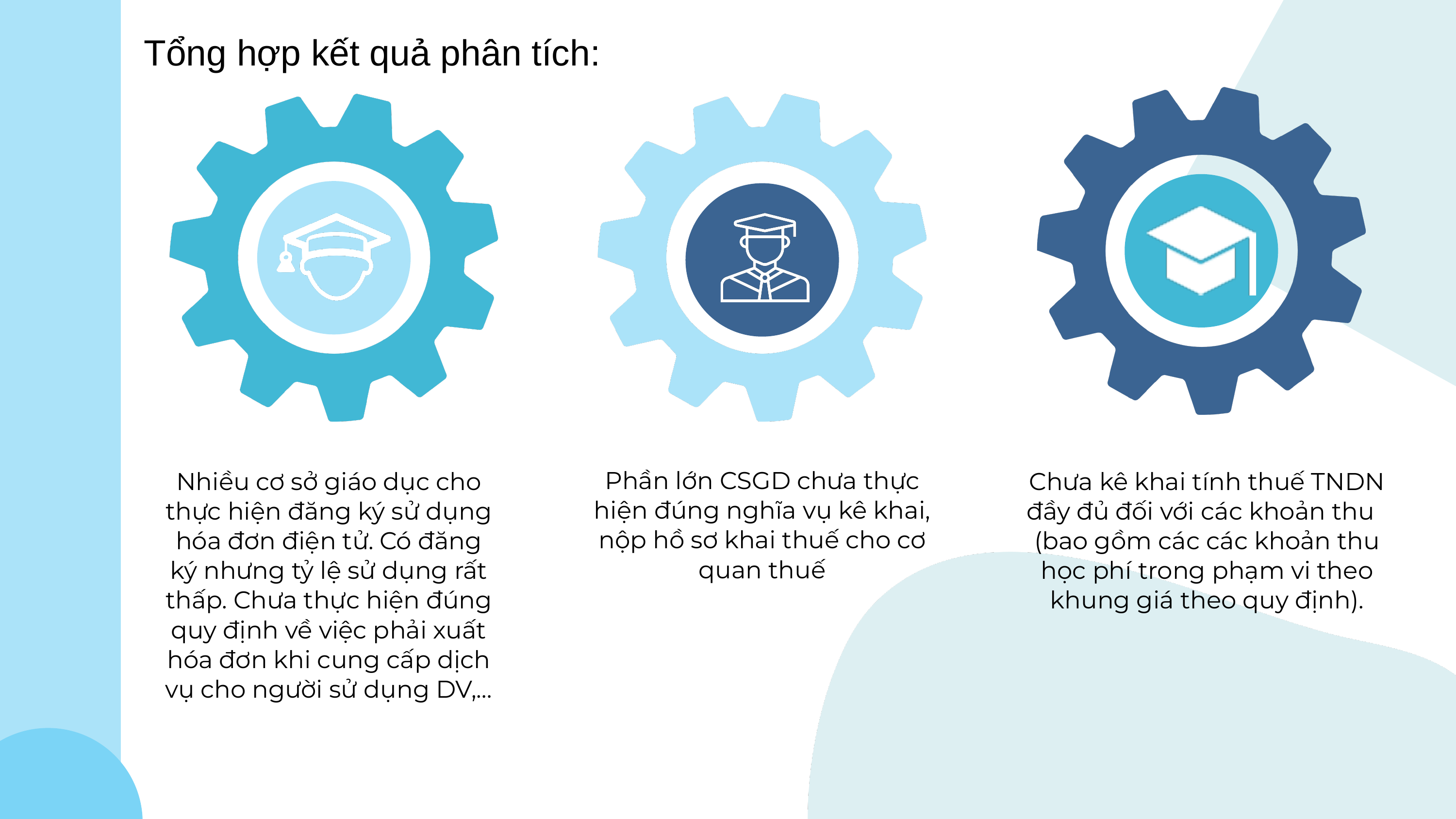

Tổng hợp kết quả phân tích:

Phần lớn CSGD chưa thực hiện đúng nghĩa vụ kê khai, nộp hồ sơ khai thuế cho cơ quan thuế
Nhiều cơ sở giáo dục cho thực hiện đăng ký sử dụng hóa đơn điện tử. Có đăng ký nhưng tỷ lệ sử dụng rất thấp. Chưa thực hiện đúng quy định về việc phải xuất hóa đơn khi cung cấp dịch vụ cho người sử dụng DV,…
Chưa kê khai tính thuế TNDN đầy đủ đối với các khoản thu
(bao gồm các các khoản thu học phí trong phạm vi theo khung giá theo quy định).